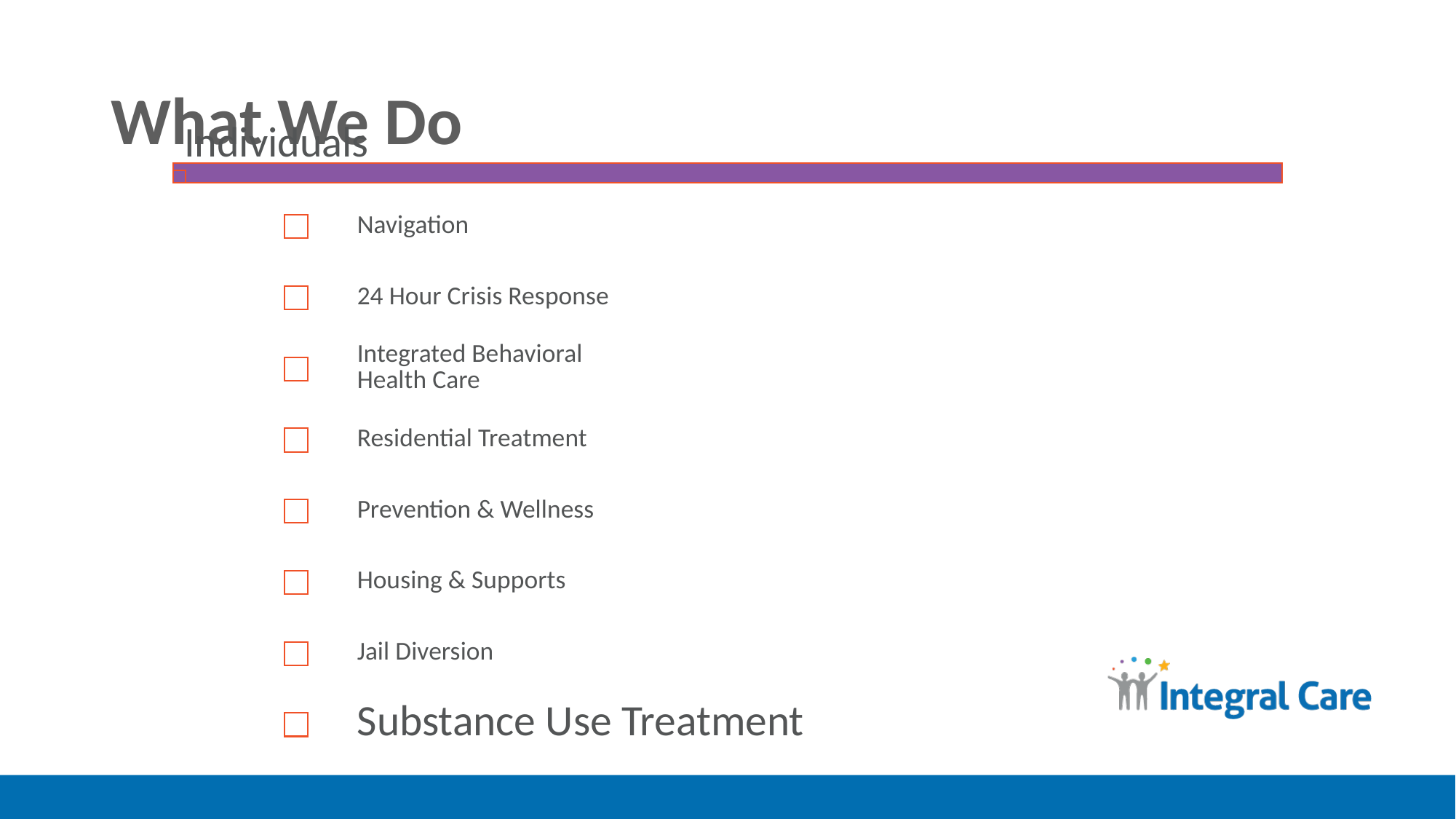

# What We Do
Individuals
Navigation
24 Hour Crisis Response
Integrated Behavioral
Health Care
Residential Treatment
Prevention & Wellness
Housing & Supports
Jail Diversion
Substance Use Treatment